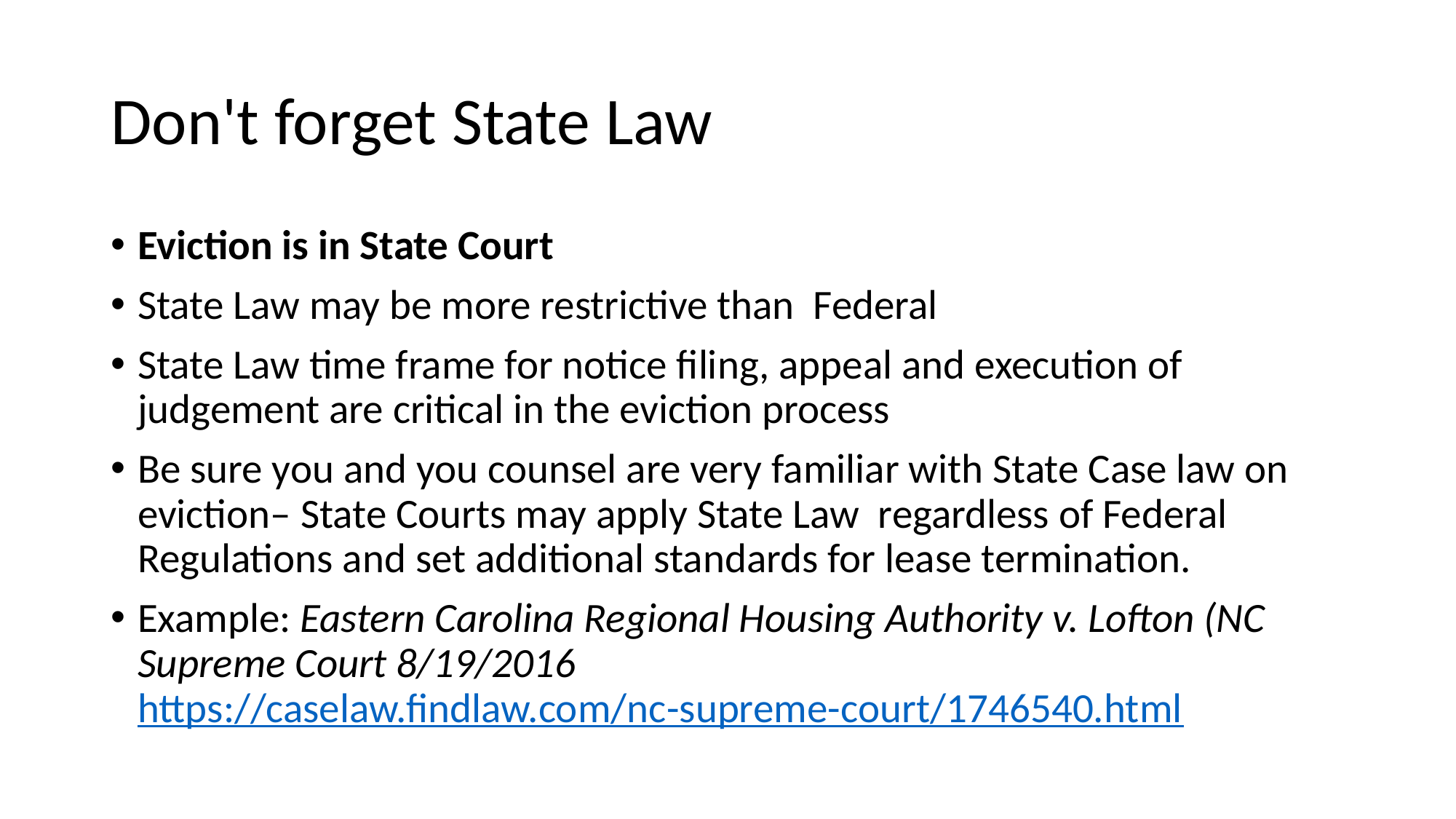

# Don't forget State Law
Eviction is in State Court
State Law may be more restrictive than  Federal
State Law time frame for notice filing, appeal and execution of judgement are critical in the eviction process
Be sure you and you counsel are very familiar with State Case law on eviction– State Courts may apply State Law  regardless of Federal Regulations and set additional standards for lease termination.
Example: Eastern Carolina Regional Housing Authority v. Lofton (NC Supreme Court 8/19/2016  https://caselaw.findlaw.com/nc-supreme-court/1746540.html